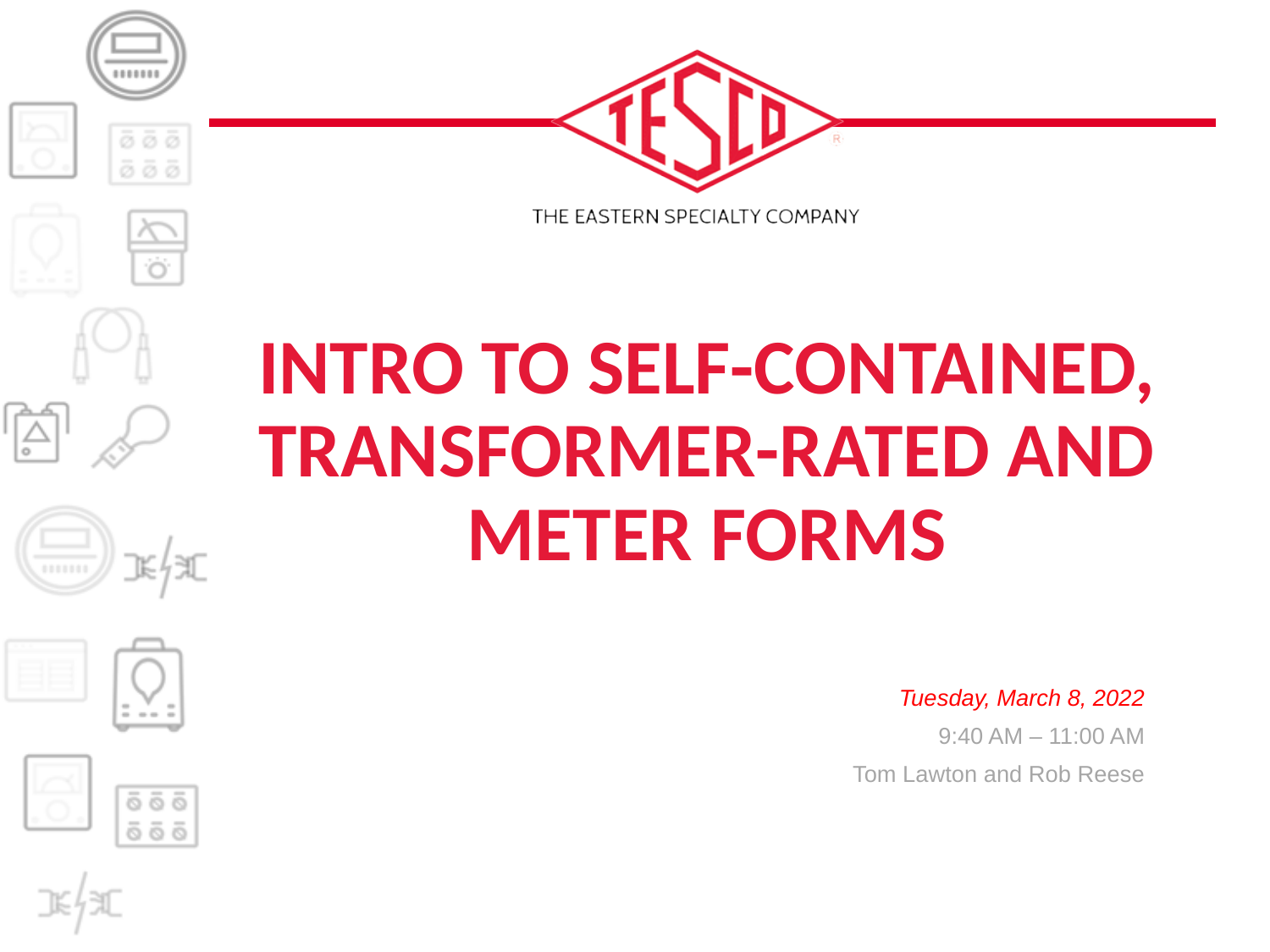

# Intro to Self-Contained, Transformer-Rated and Meter Forms
Tuesday, March 8, 2022
9:40 AM – 11:00 AM
Tom Lawton and Rob Reese